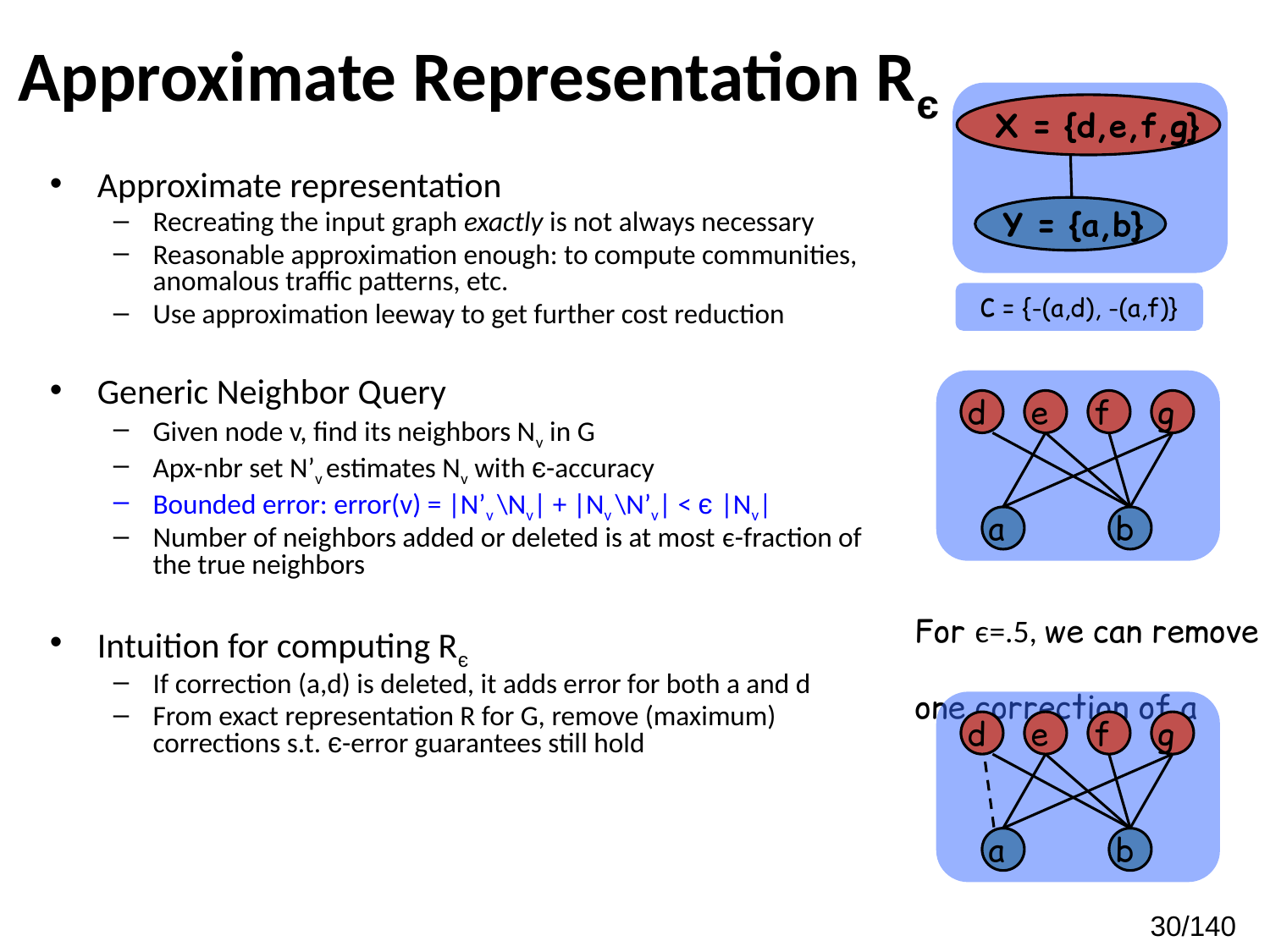

# Approximate Representation Rє

X = {d,e,f,g}

Approximate representation
Recreating the input graph exactly is not always necessary
Reasonable approximation enough: to compute communities, anomalous traffic patterns, etc.
Use approximation leeway to get further cost reduction

Generic Neighbor Query
Given node v, find its neighbors Nv in G
Apx-nbr set N’v estimates Nv with є-accuracy
Bounded error: error(v) = |N’v \Nv| + |Nv \N’v| < є |Nv|
Number of neighbors added or deleted is at most є-fraction of the true neighbors

Intuition for computing Rє
If correction (a,d) is deleted, it adds error for both a and d
From exact representation R for G, remove (maximum) corrections s.t. є-error guarantees still hold
Y = {a,b}
C = {-(a,d), -(a,f)}

d
e
f
g

a
b
For є=.5, we can remove
one correction of a

d
e
f
g

a
b
30/140